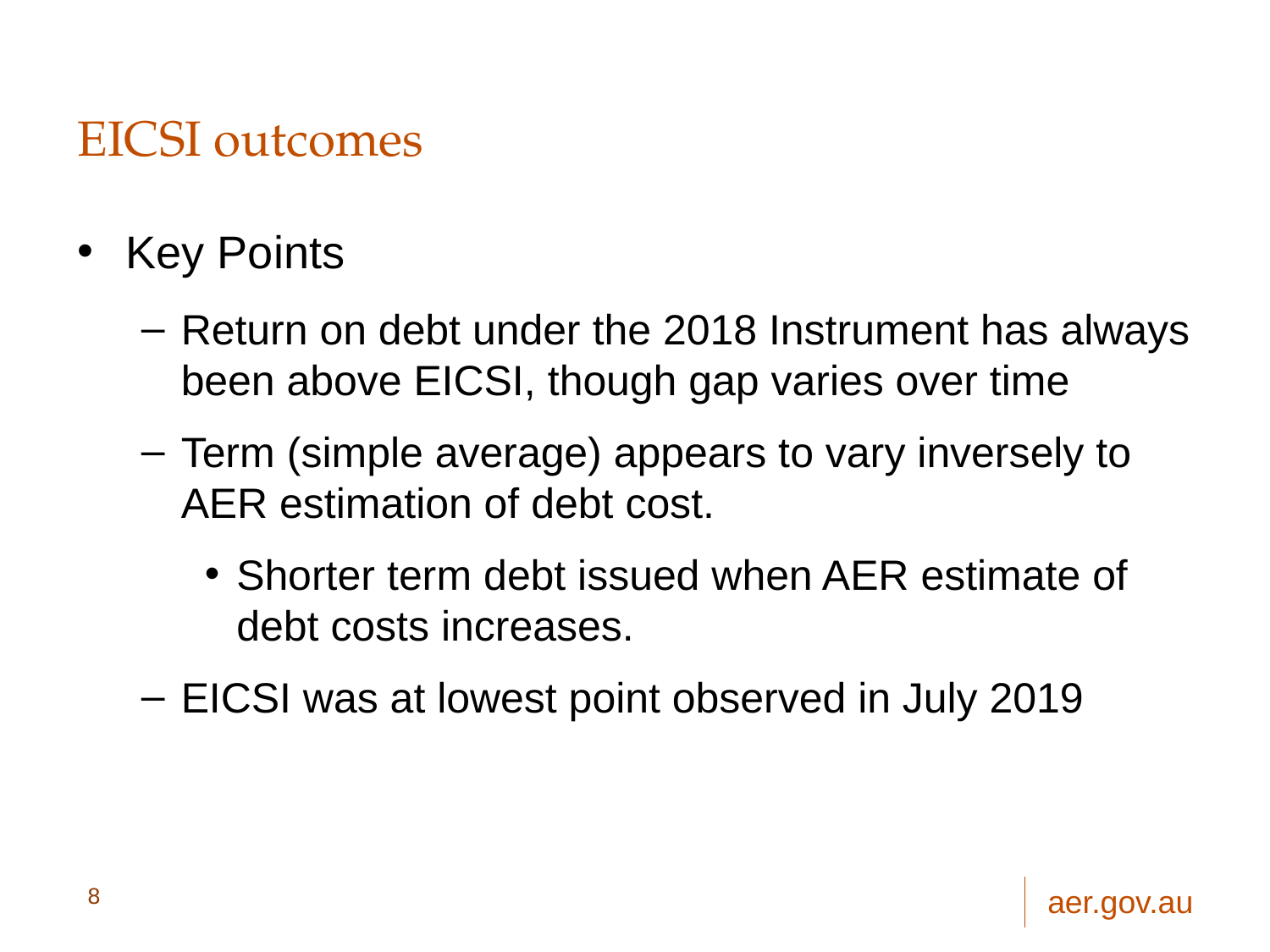

# EICSI outcomes
Key Points
Return on debt under the 2018 Instrument has always been above EICSI, though gap varies over time
Term (simple average) appears to vary inversely to AER estimation of debt cost.
Shorter term debt issued when AER estimate of debt costs increases.
EICSI was at lowest point observed in July 2019